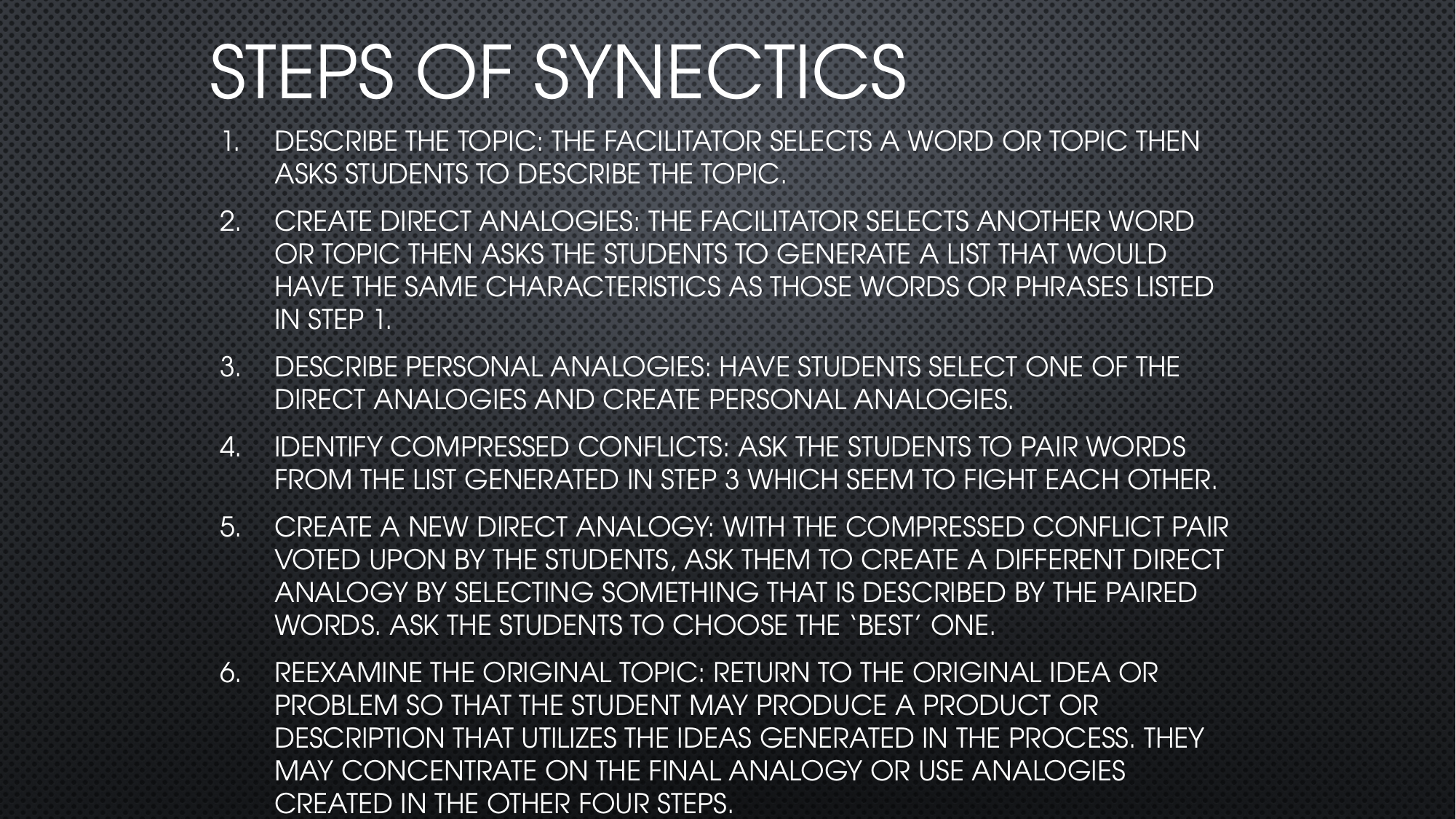

# Steps of Synectics
Describe the topic: the facilitator selects a word or topic then asks students to describe the topic.
Create direct analogies: the facilitator selects another word or topic then asks the students to generate a list that would have the same characteristics as those words or phrases listed in step 1.
Describe personal analogies: have students select one of the direct analogies and create personal analogies.
Identify compressed conflicts: ask the students to pair words from the list generated in step 3 which seem to fight each other.
Create a new direct analogy: with the compressed conflict pair voted upon by the students, ask them to create a different direct analogy by selecting something that is described by the paired words. Ask the students to choose the ‘best’ one.
Reexamine the original topic: return to the original idea or problem so that the student may produce a product or description that utilizes the ideas generated in the process. They may concentrate on the final analogy or use analogies created in the other four steps.